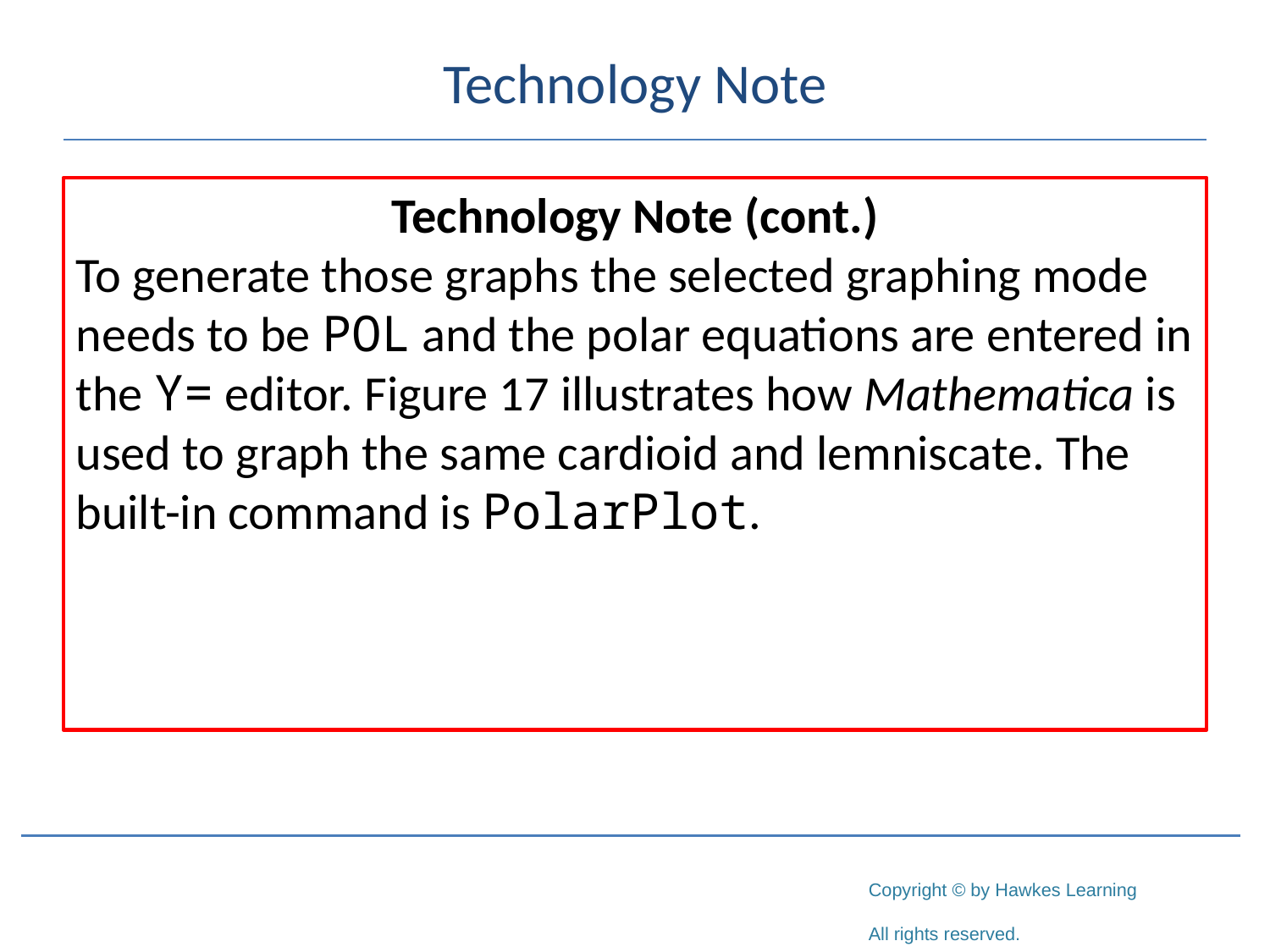

# Technology Note
Technology Note (cont.)
To generate those graphs the selected graphing mode needs to be POL and the polar equations are entered in the Y= editor. Figure 17 illustrates how Mathematica is used to graph the same cardioid and lemniscate. The built-in command is PolarPlot.